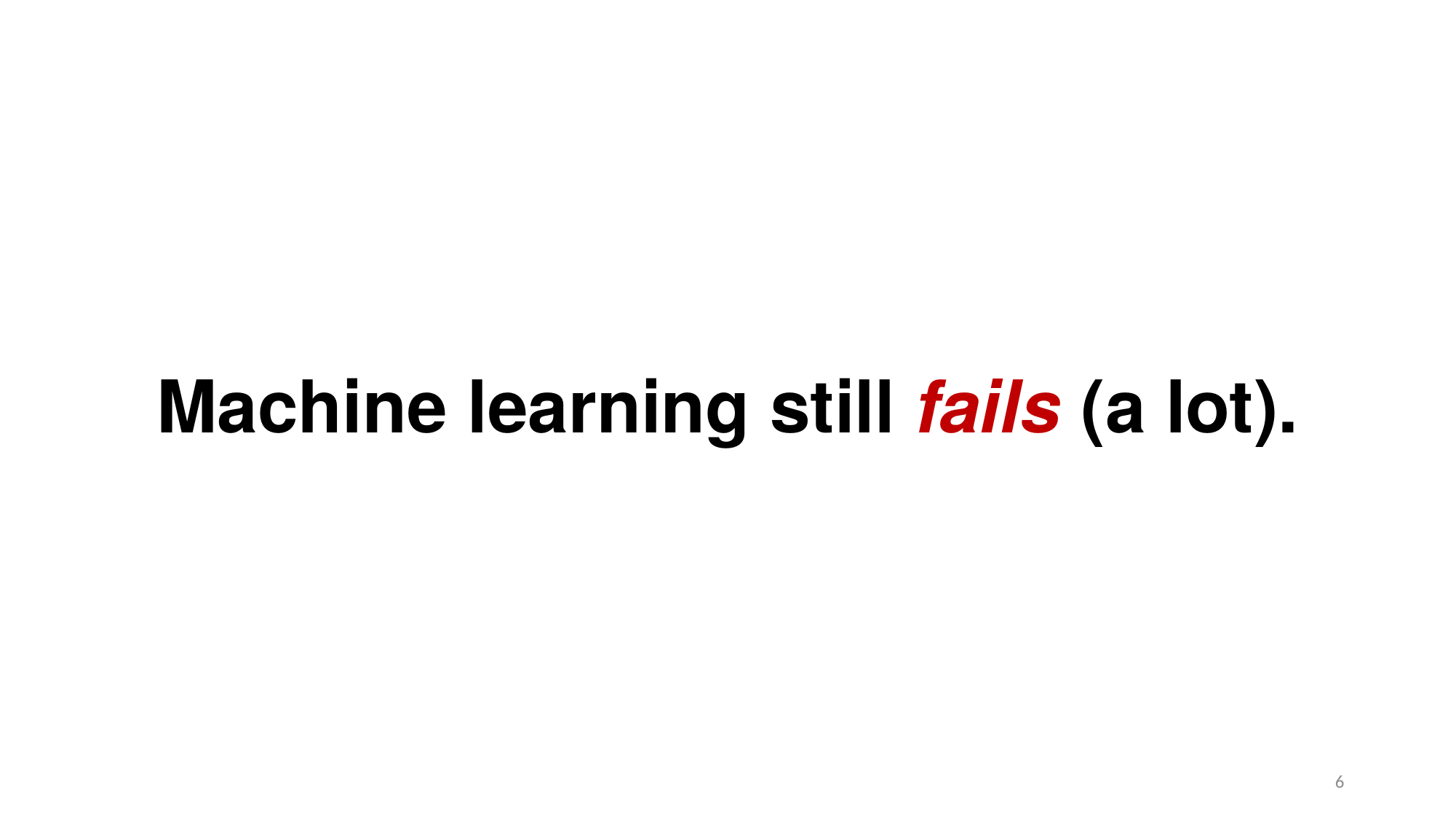

# Machine learning still fails (a lot).
6